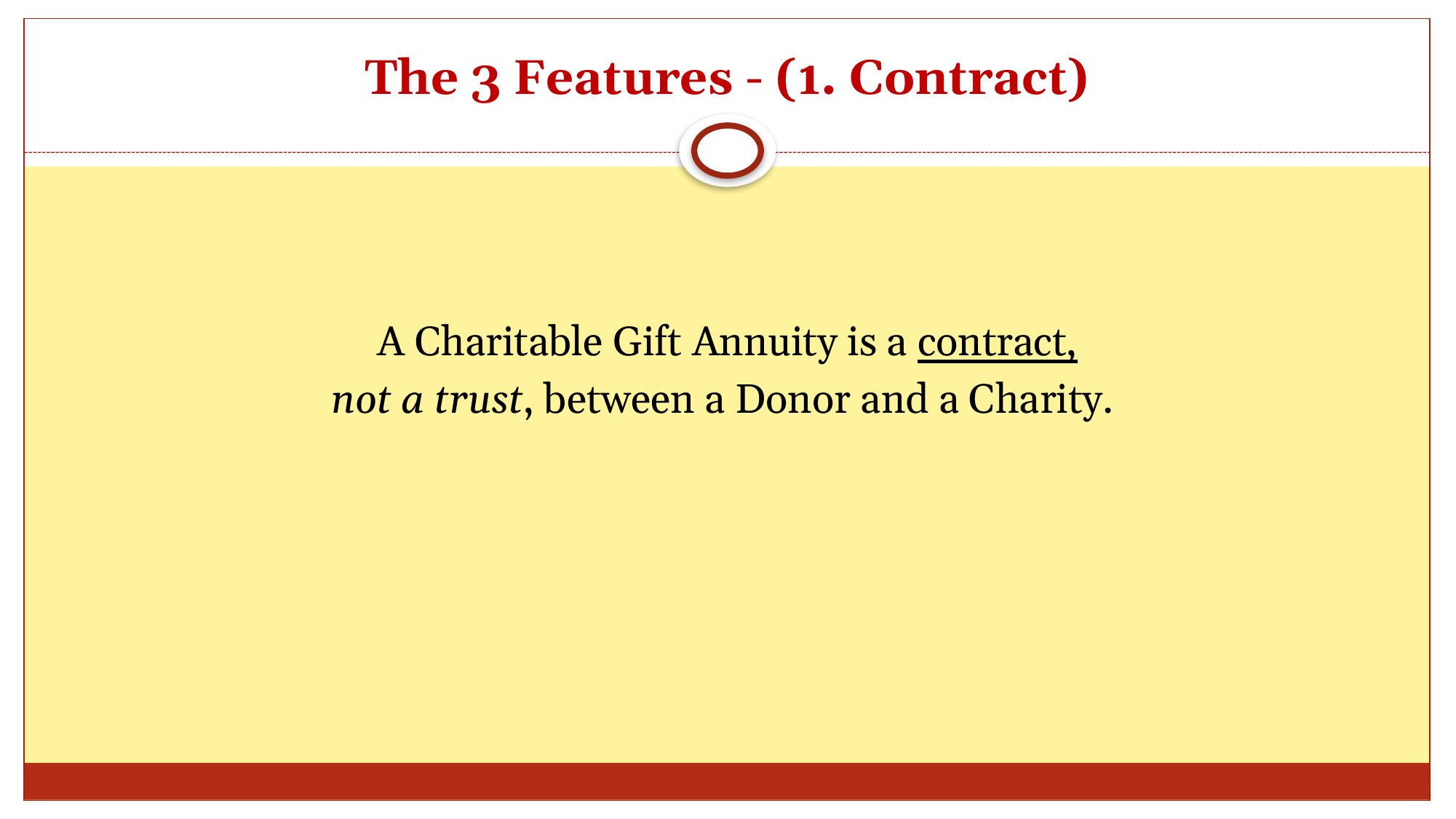

# The 3 Features - (1. Contract)
A Charitable Gift Annuity is a contract,
not a trust, between a Donor and a Charity.